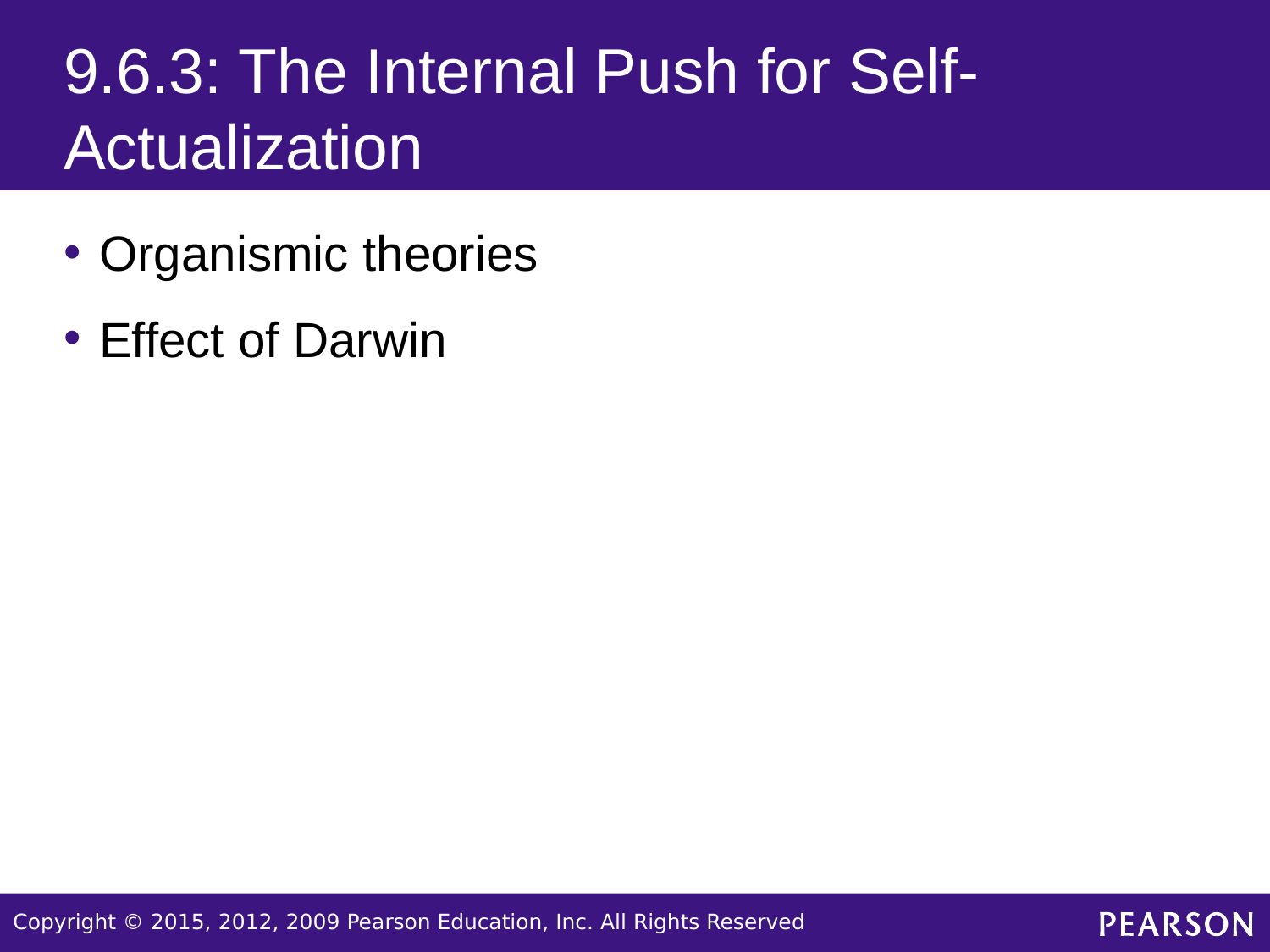

# 9.6.3: The Internal Push for Self-Actualization
Organismic theories
Effect of Darwin